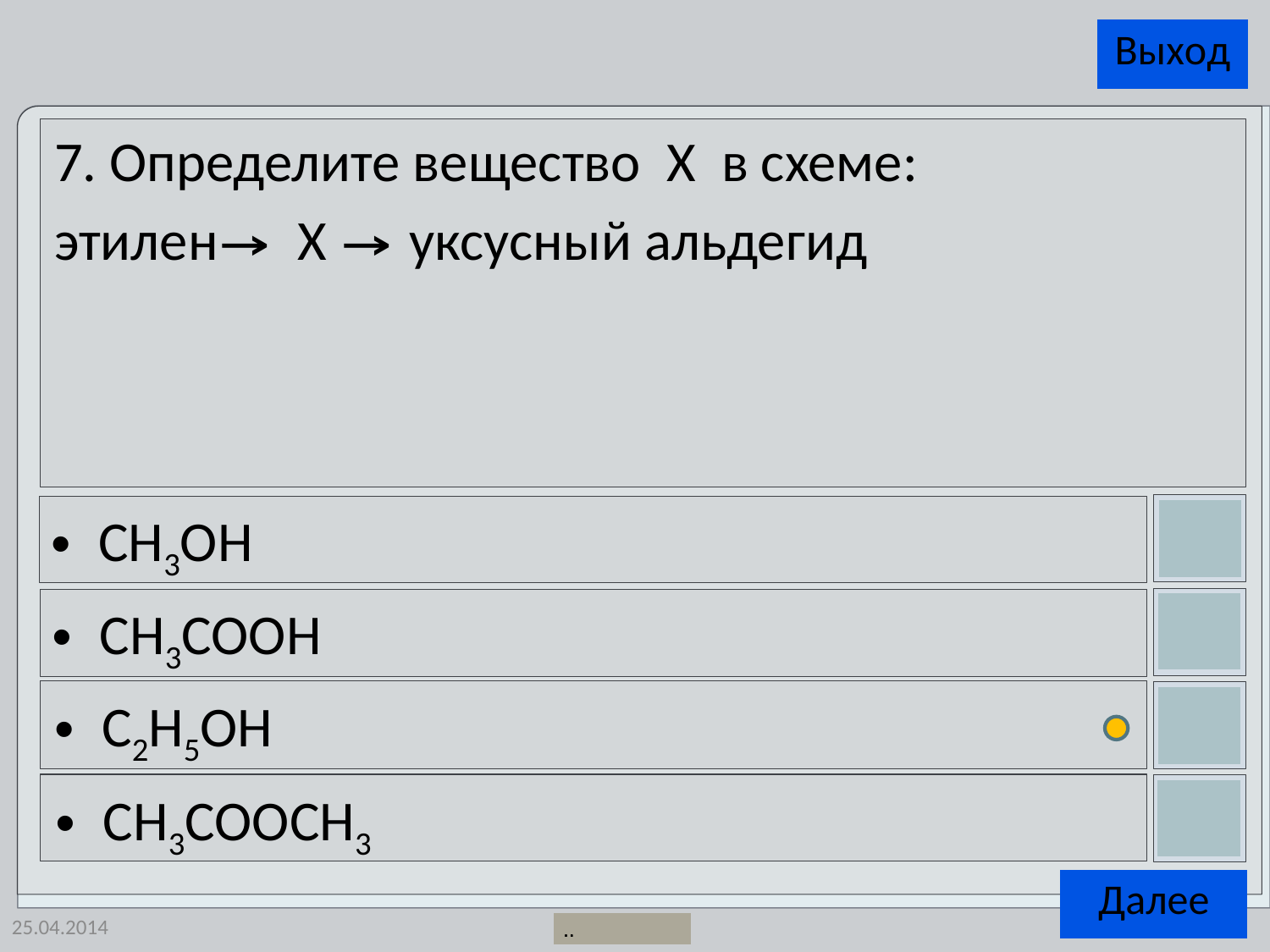

7. Определите вещество  X  в схеме:
этилен→  X → уксусный альдегид

CH3ОН

CH3CООН

C2H5ОН

CH3CООСН3

25.04.2014